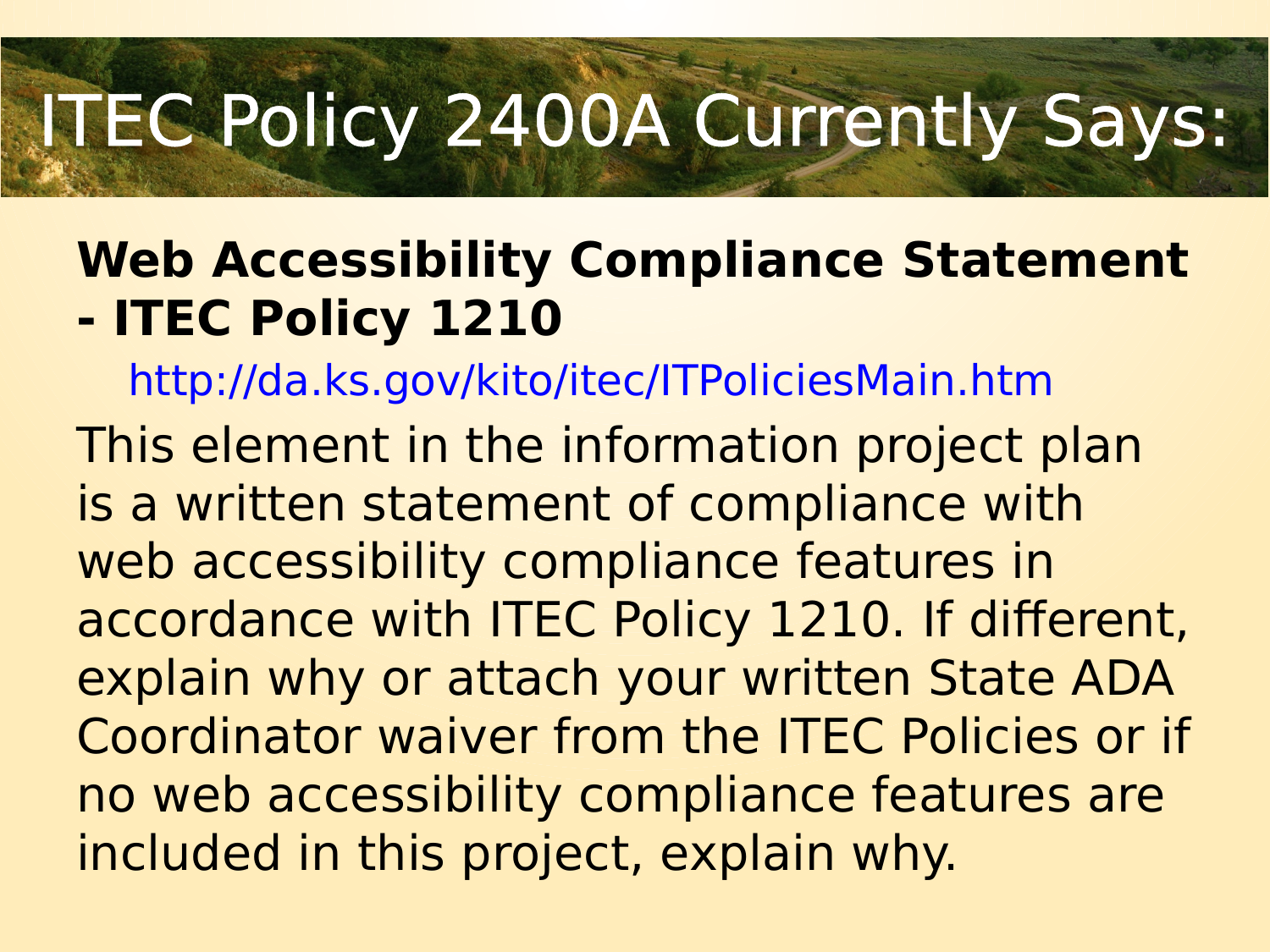

# ITEC Policy 2400A Currently Says:
Web Accessibility Compliance Statement - ITEC Policy 1210
http://da.ks.gov/kito/itec/ITPoliciesMain.htm
This element in the information project plan is a written statement of compliance with web accessibility compliance features in accordance with ITEC Policy 1210. If different, explain why or attach your written State ADA Coordinator waiver from the ITEC Policies or if no web accessibility compliance features are included in this project, explain why.